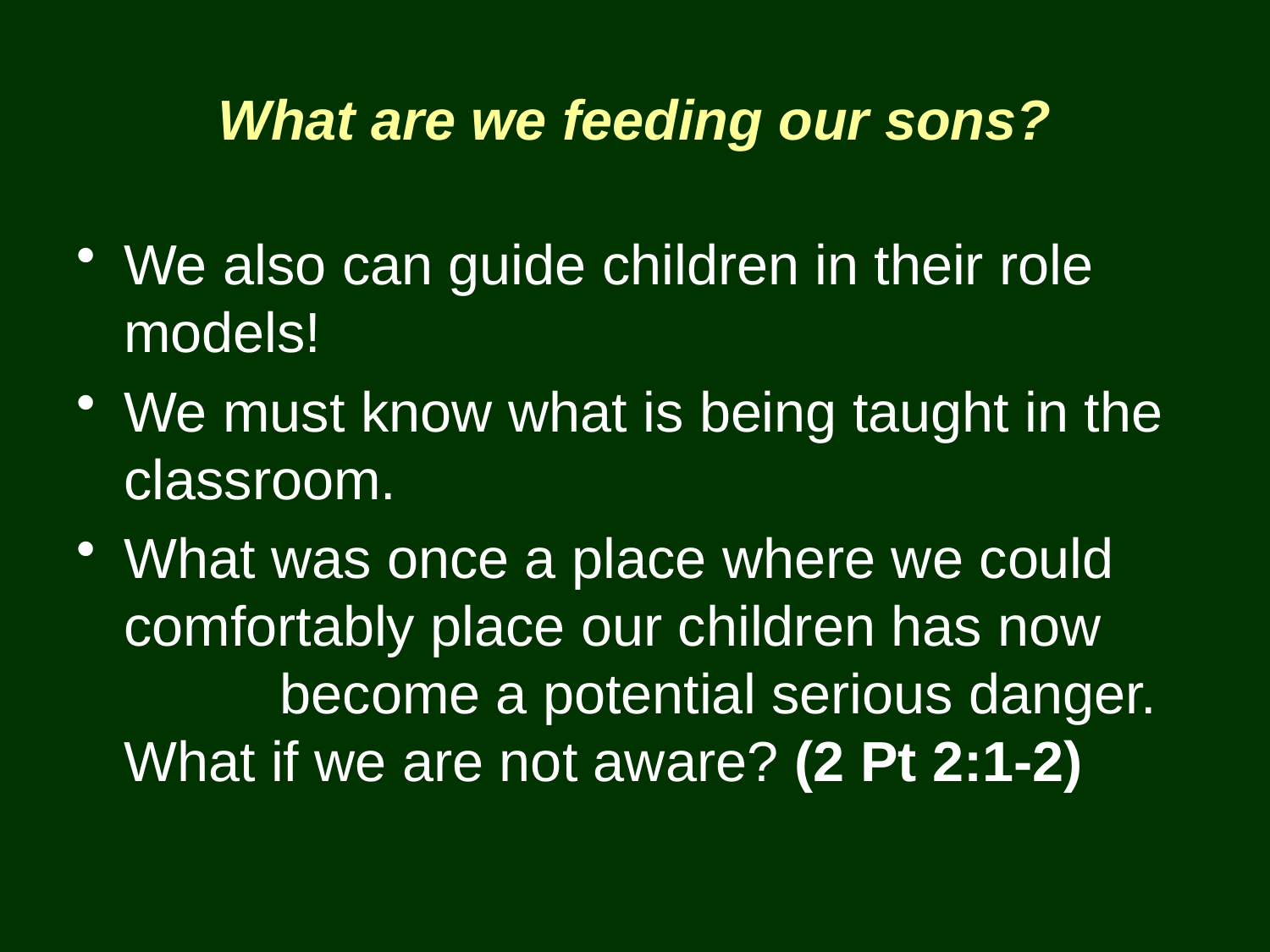

# What are we feeding our sons?
We also can guide children in their role models!
We must know what is being taught in the classroom.
What was once a place where we could comfortably place our children has now                become a potential serious danger. What if we are not aware? (2 Pt 2:1-2)